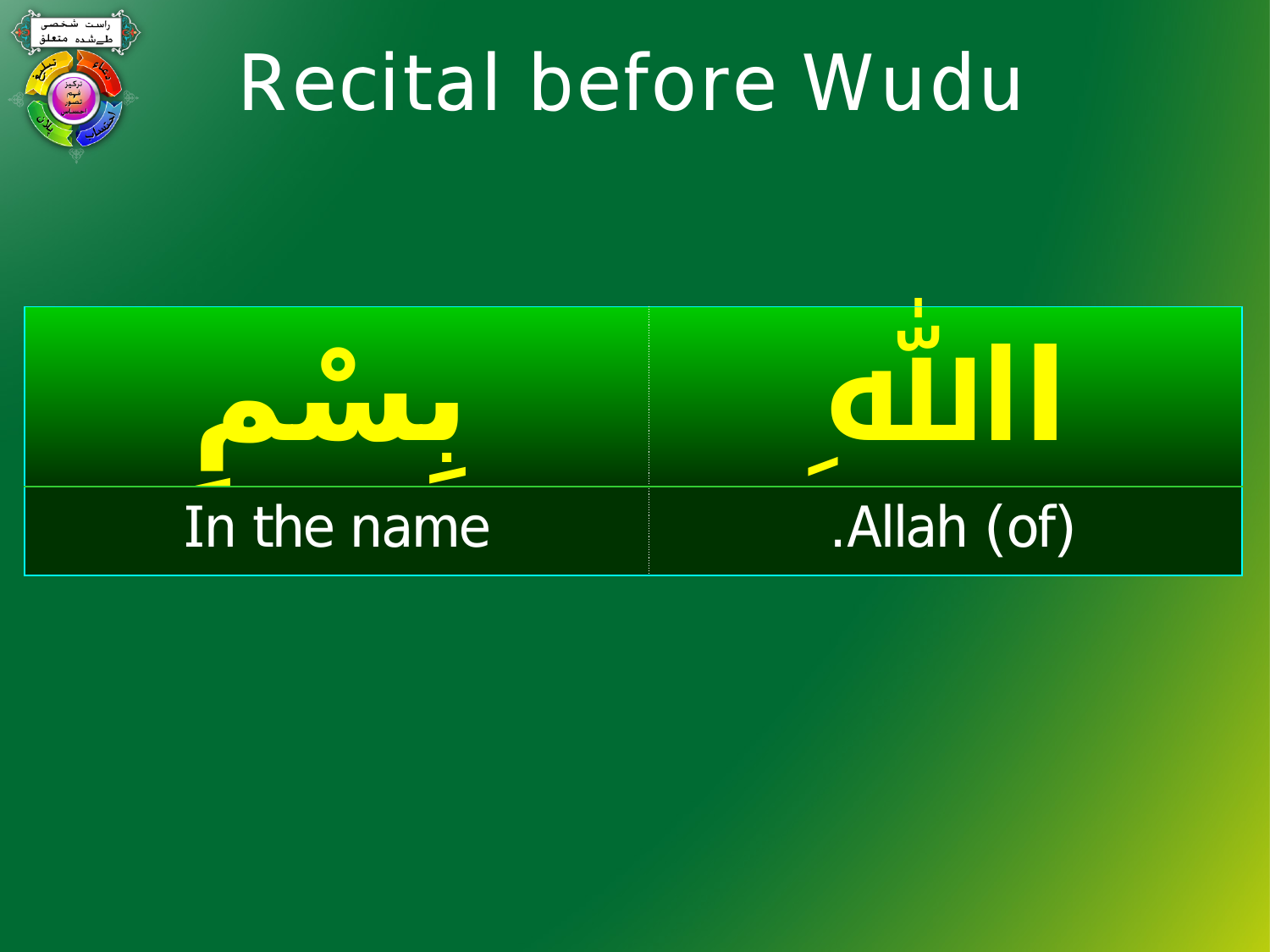

# Recital before Wudu
| بِسْمِ | اﷲِ |
| --- | --- |
| In the name | (of) Allah. |